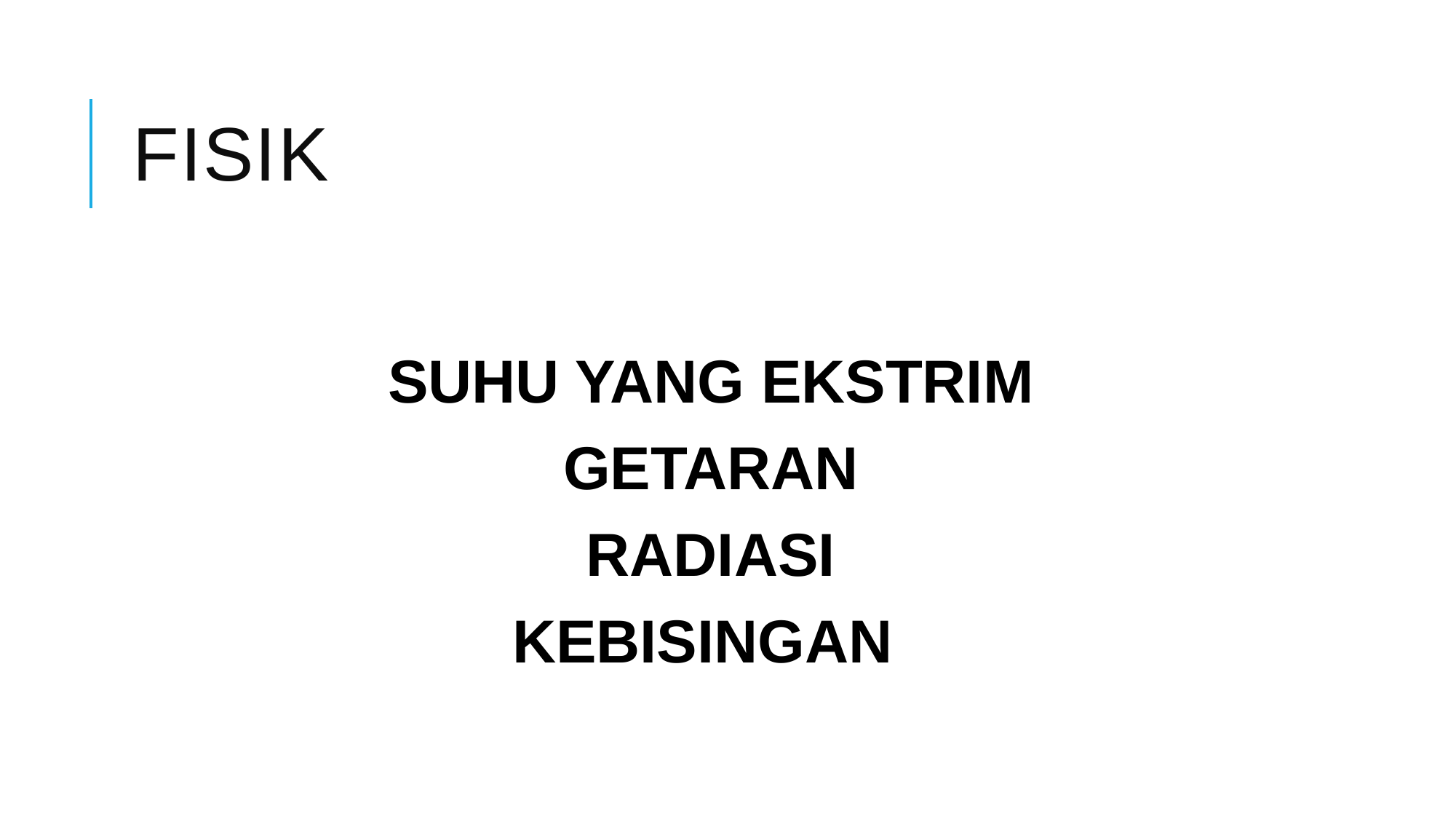

# fisik
SUHU YANG EKSTRIM
GETARAN
RADIASI
KEBISINGAN